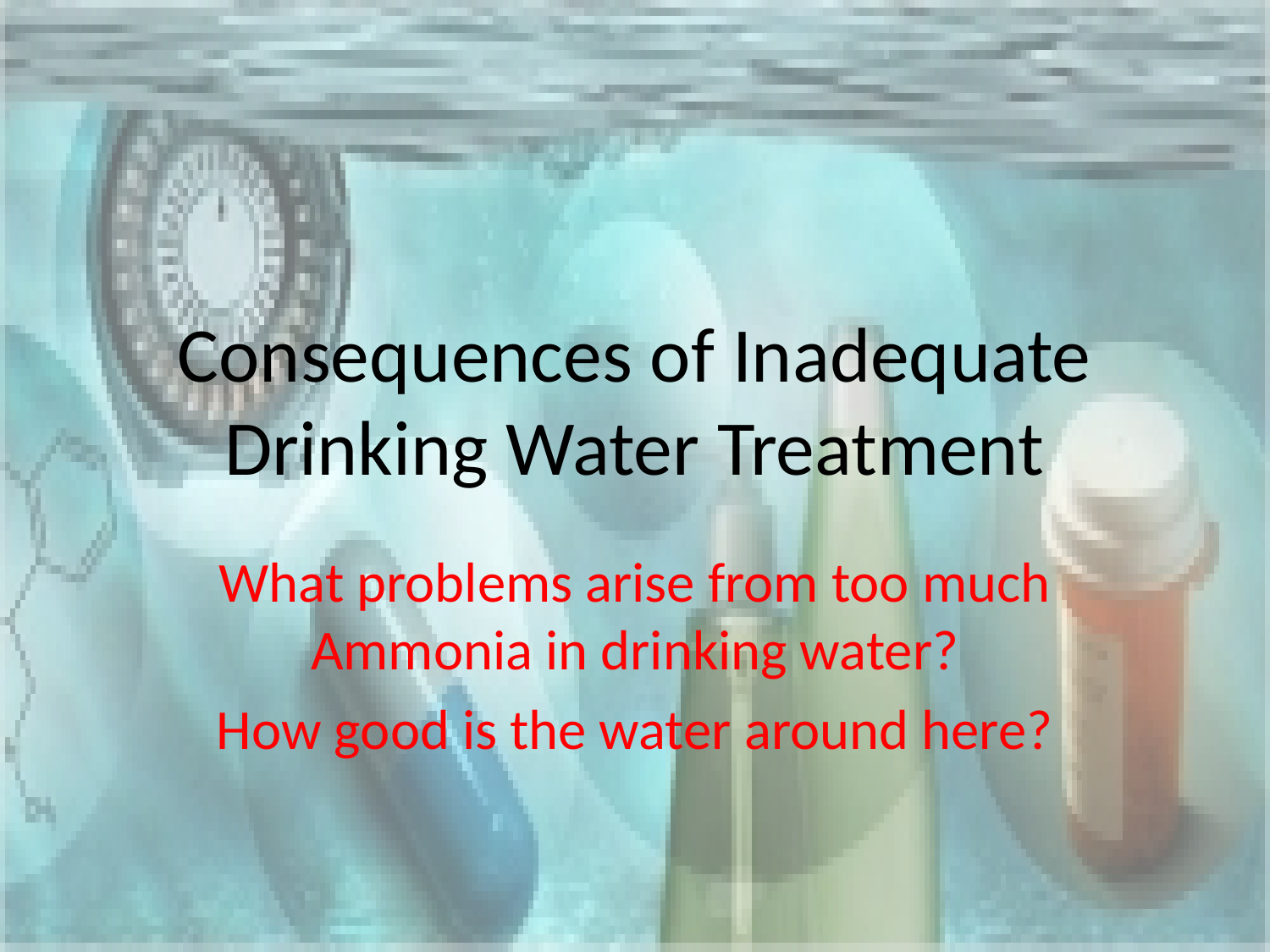

# Consequences of Inadequate Drinking Water Treatment
What problems arise from too much Ammonia in drinking water?
How good is the water around here?